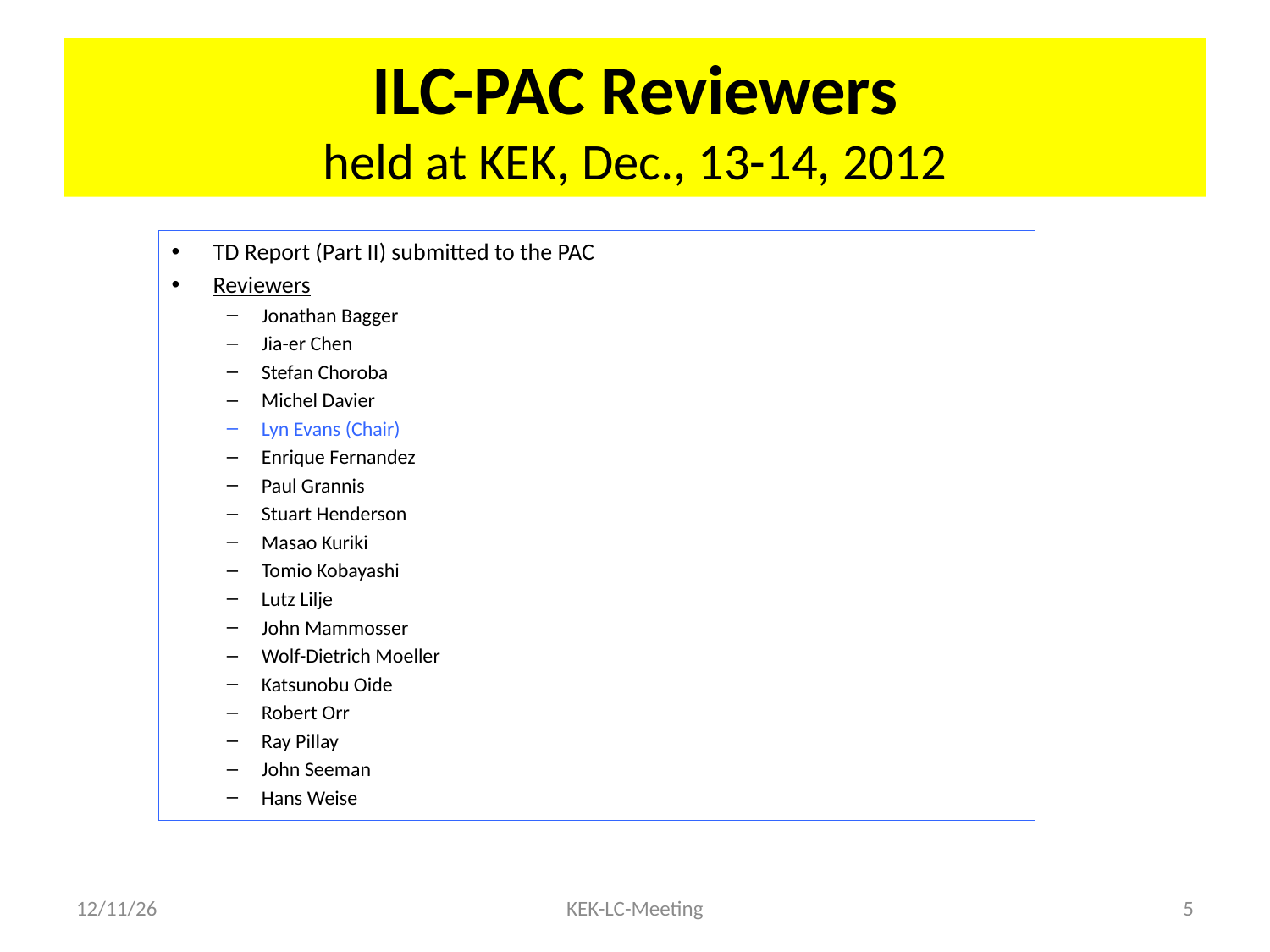

# ILC-PAC Reviewers held at KEK, Dec., 13-14, 2012
TD Report (Part II) submitted to the PAC
Reviewers
Jonathan Bagger
Jia-er Chen
Stefan Choroba
Michel Davier
Lyn Evans (Chair)
Enrique Fernandez
Paul Grannis
Stuart Henderson
Masao Kuriki
Tomio Kobayashi
Lutz Lilje
John Mammosser
Wolf-Dietrich Moeller
Katsunobu Oide
Robert Orr
Ray Pillay
John Seeman
Hans Weise

12/11/26
KEK-LC-Meeting
5